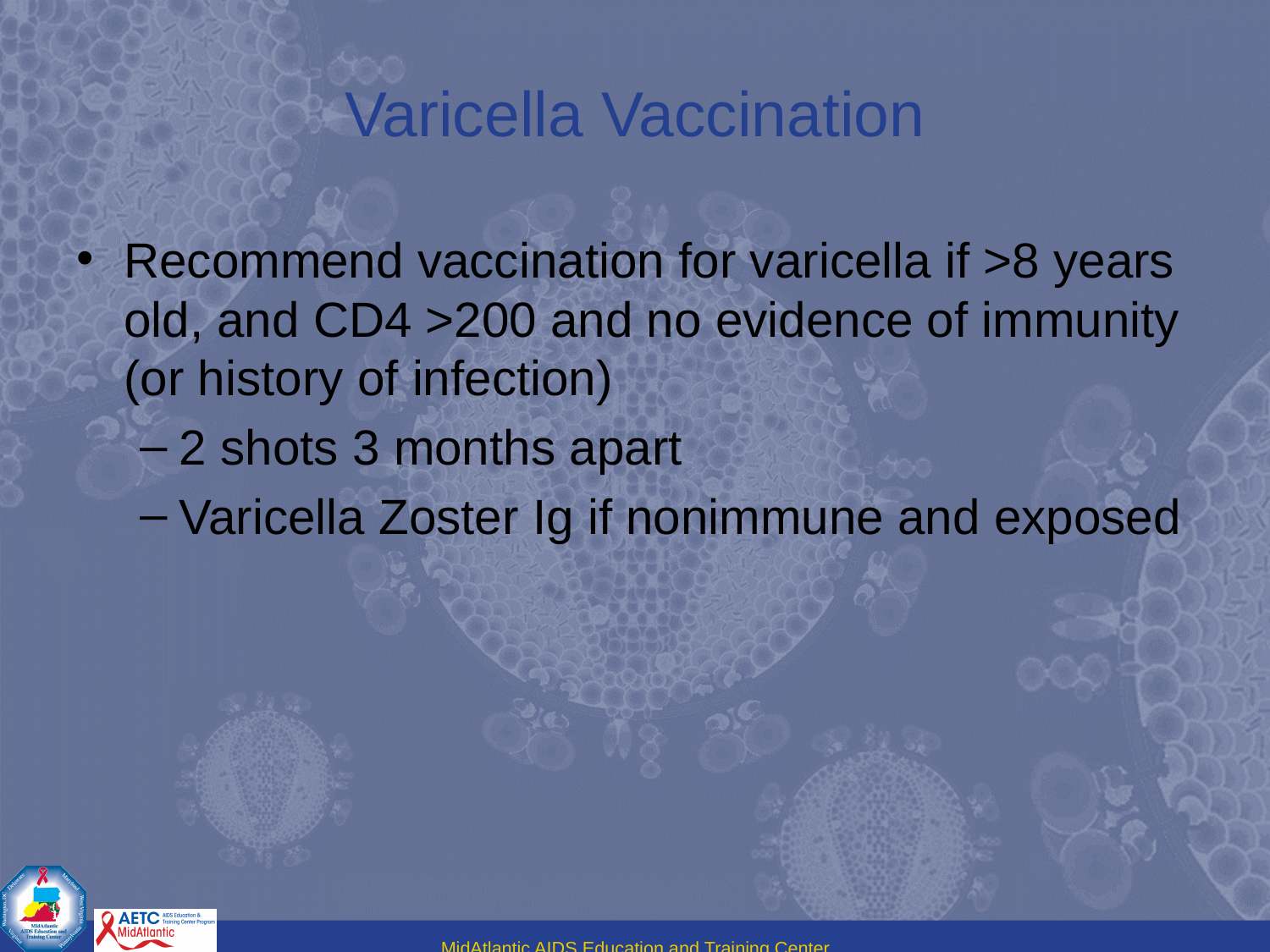

# Varicella Vaccination
Recommend vaccination for varicella if >8 years old, and CD4 >200 and no evidence of immunity (or history of infection)
2 shots 3 months apart
Varicella Zoster Ig if nonimmune and exposed